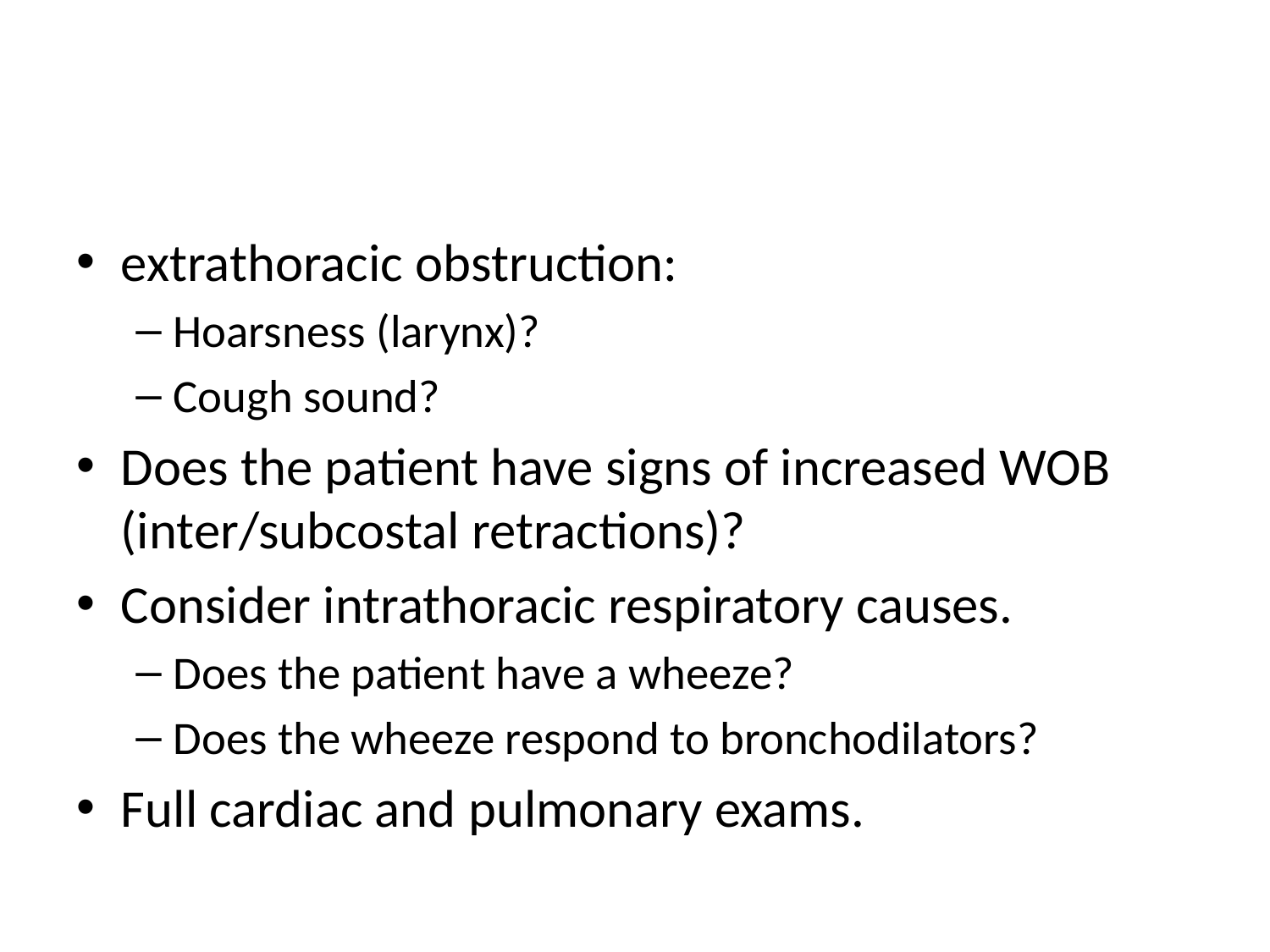

#
extrathoracic obstruction:
Hoarsness (larynx)?
Cough sound?
Does the patient have signs of increased WOB (inter/subcostal retractions)?
Consider intrathoracic respiratory causes.
Does the patient have a wheeze?
Does the wheeze respond to bronchodilators?
Full cardiac and pulmonary exams.